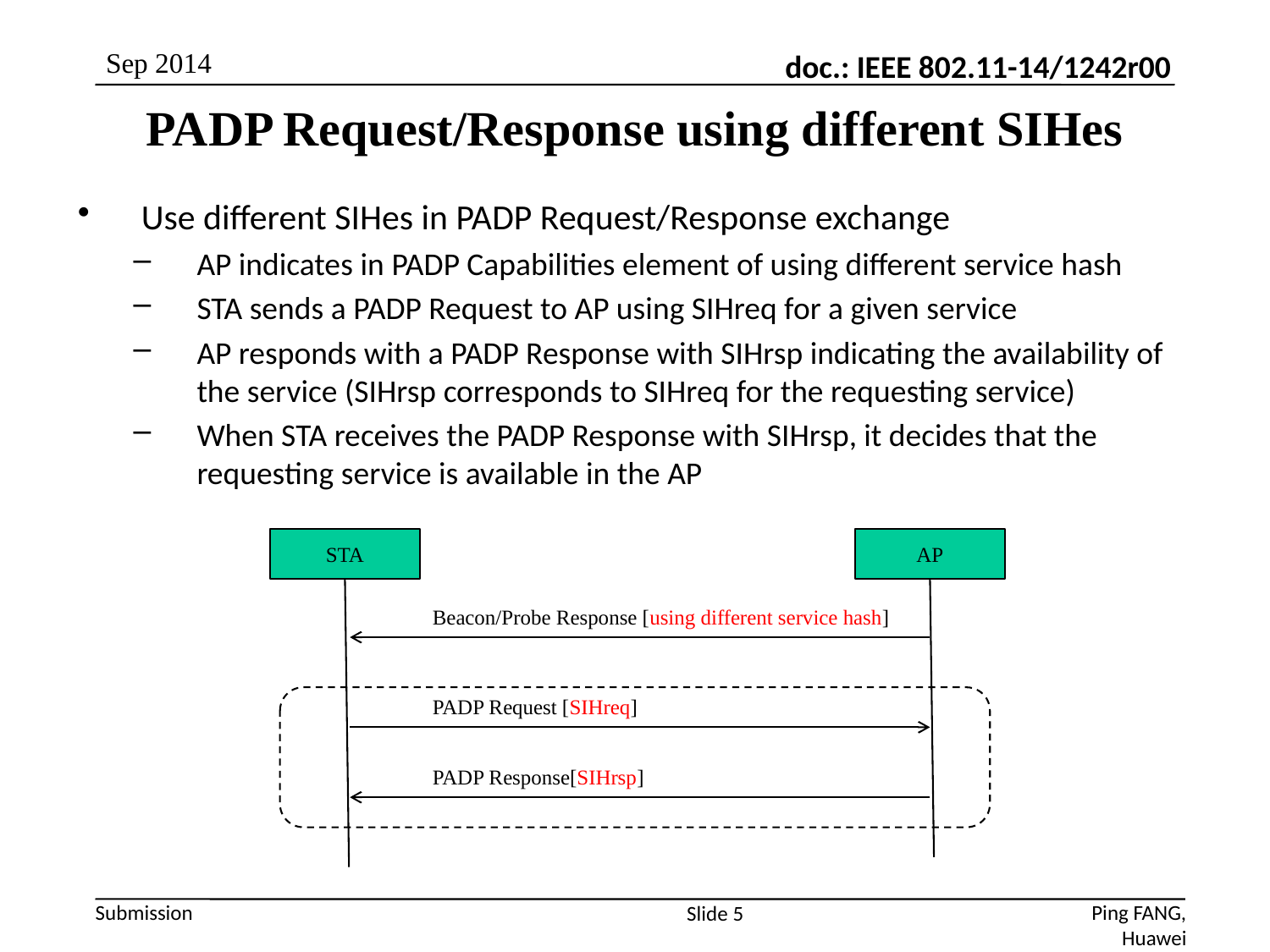

Sep 2014
PADP Request/Response using different SIHes

Use different SIHes in PADP Request/Response exchange
AP indicates in PADP Capabilities element of using different service hash
STA sends a PADP Request to AP using SIHreq for a given service
AP responds with a PADP Response with SIHrsp indicating the availability of the service (SIHrsp corresponds to SIHreq for the requesting service)
When STA receives the PADP Response with SIHrsp, it decides that the requesting service is available in the AP
STA
AP
Beacon/Probe Response [using different service hash]

PADP Request [SIHreq]
PADP Response[SIHrsp]
Ping FANG, Huawei
Slide 5